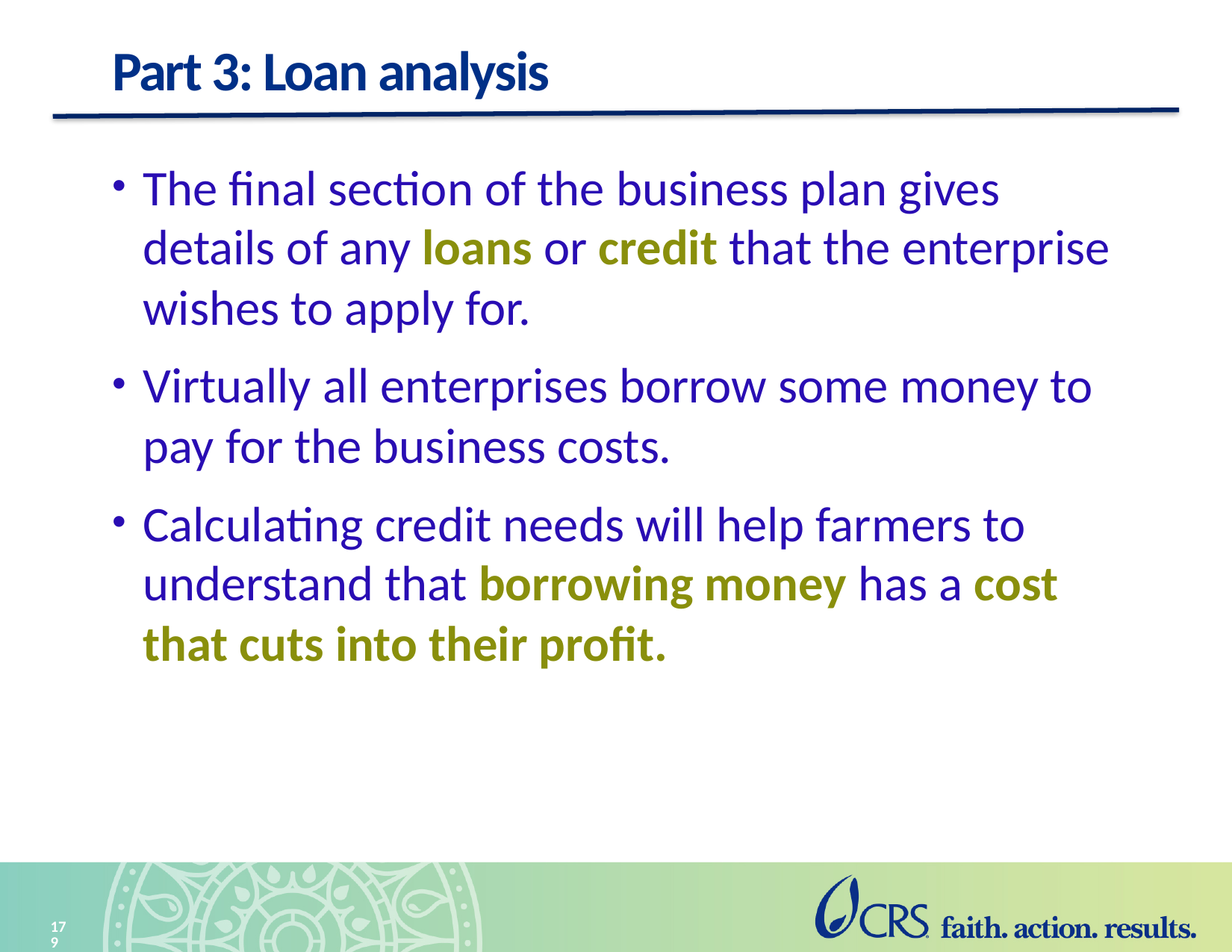

# Part 3: Loan analysis
The final section of the business plan gives details of any loans or credit that the enterprise wishes to apply for.
Virtually all enterprises borrow some money to pay for the business costs.
Calculating credit needs will help farmers to understand that borrowing money has a cost that cuts into their profit.
179